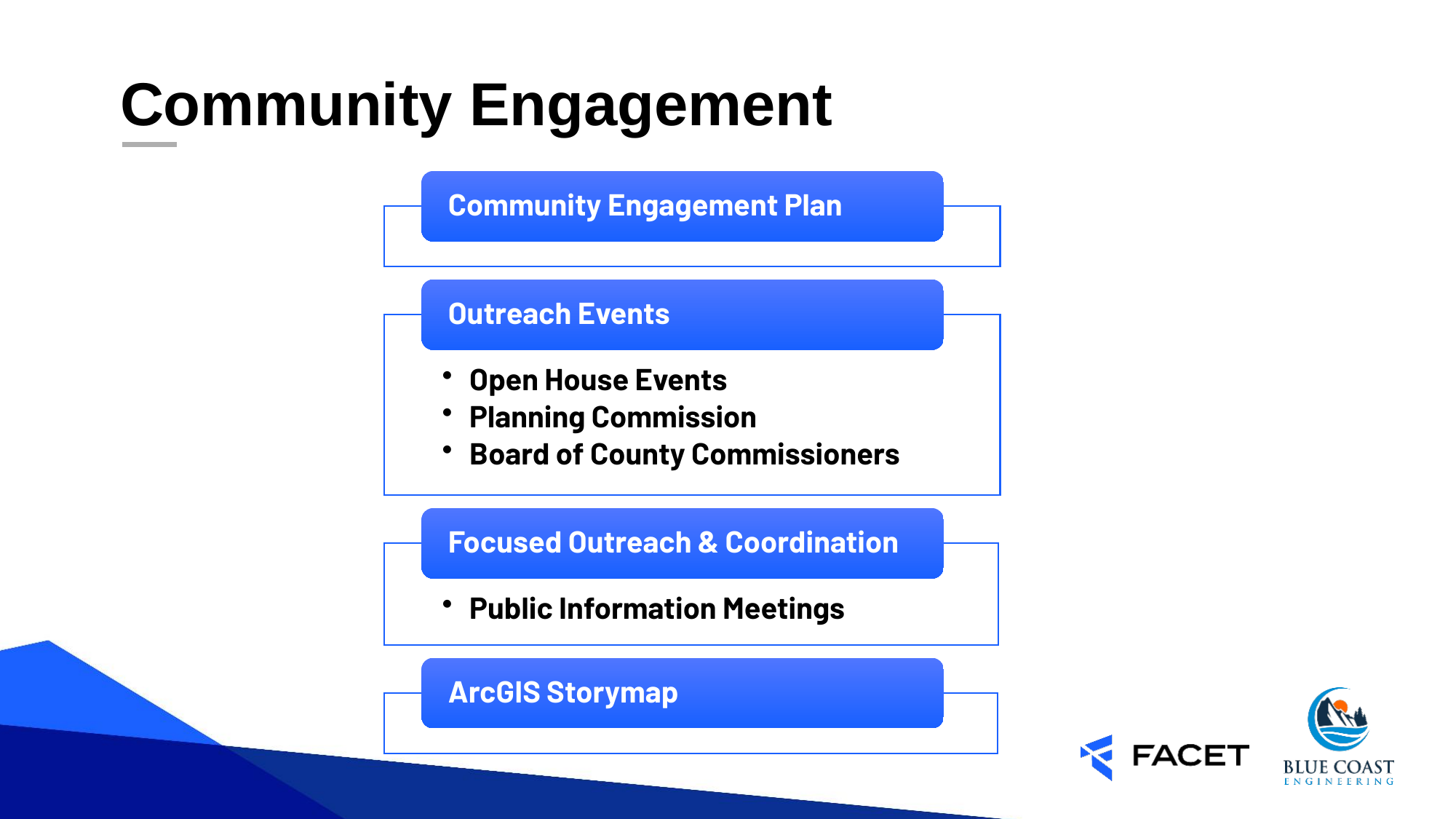

# Community Engagement
Community Engagement Plan
Open House Events
Planning Commission
Board of County Commissioners
Outreach Events
Public Information Meetings
Focused Outreach & Coordination
ArcGIS Storymap